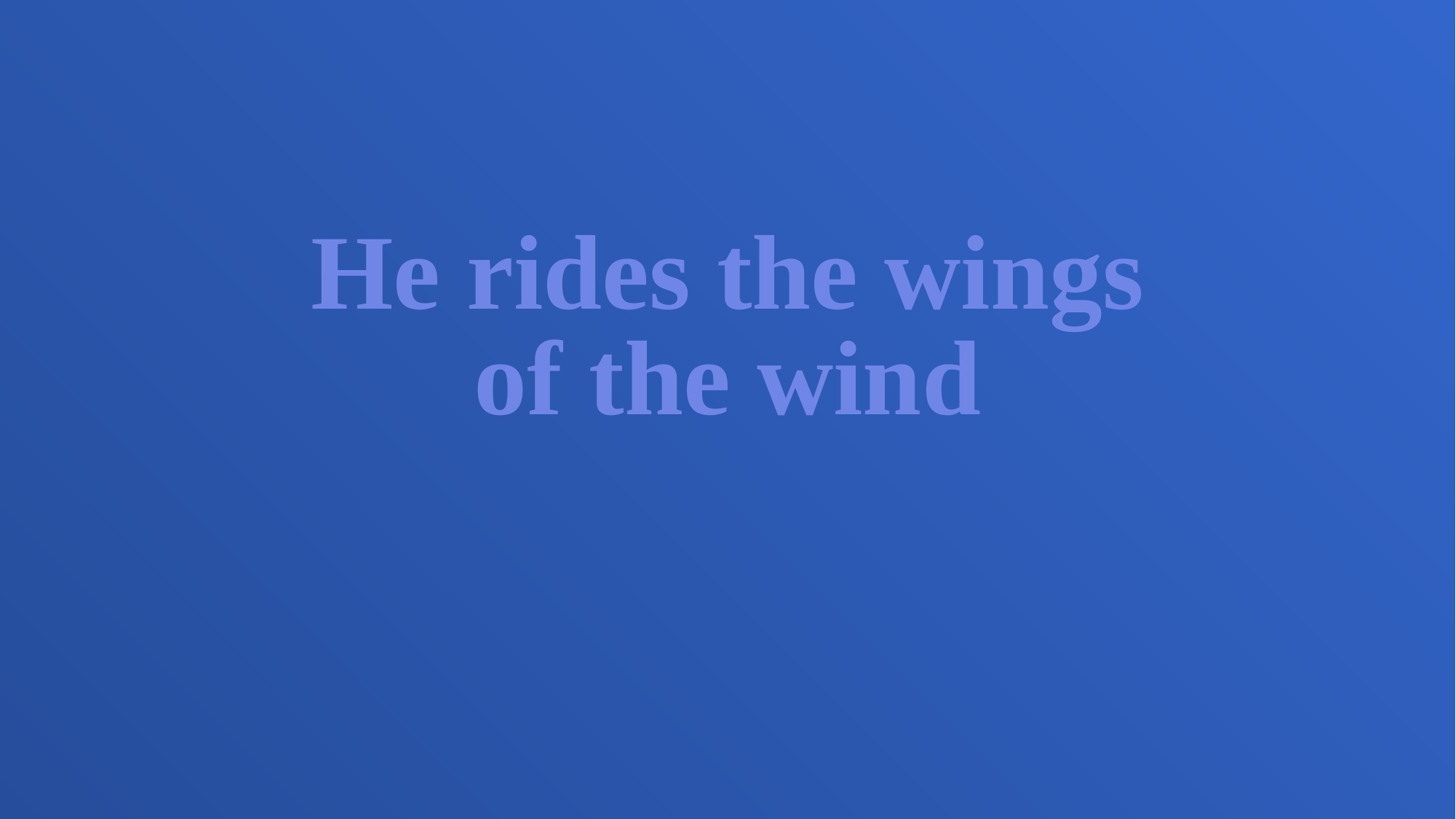

He rides the wings
of the wind